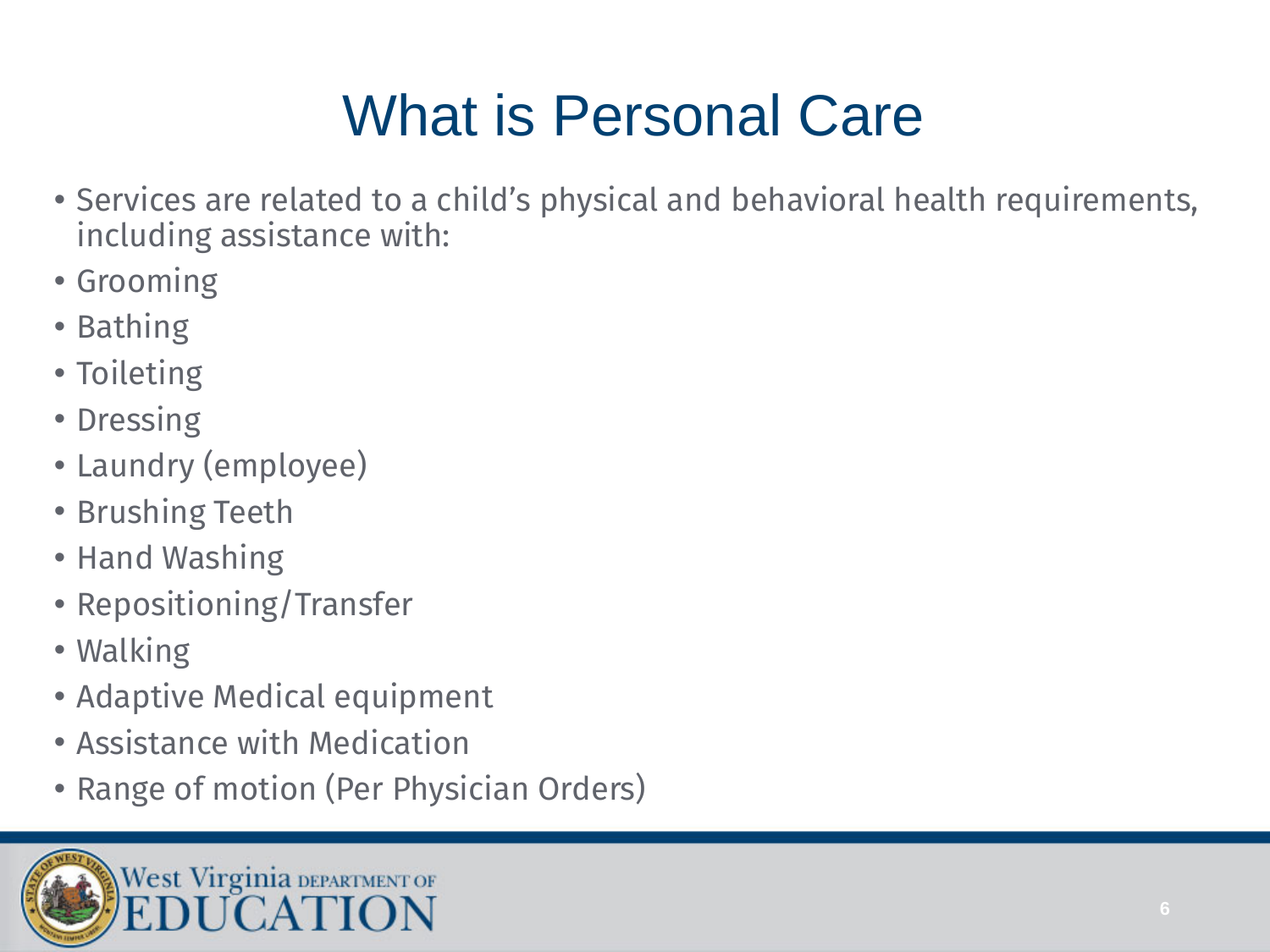

# What is Personal Care
Services are related to a child’s physical and behavioral health requirements, including assistance with:
Grooming
Bathing
Toileting
Dressing
Laundry (employee)
Brushing Teeth
Hand Washing
Repositioning/Transfer
Walking
Adaptive Medical equipment
Assistance with Medication
Range of motion (Per Physician Orders)

6